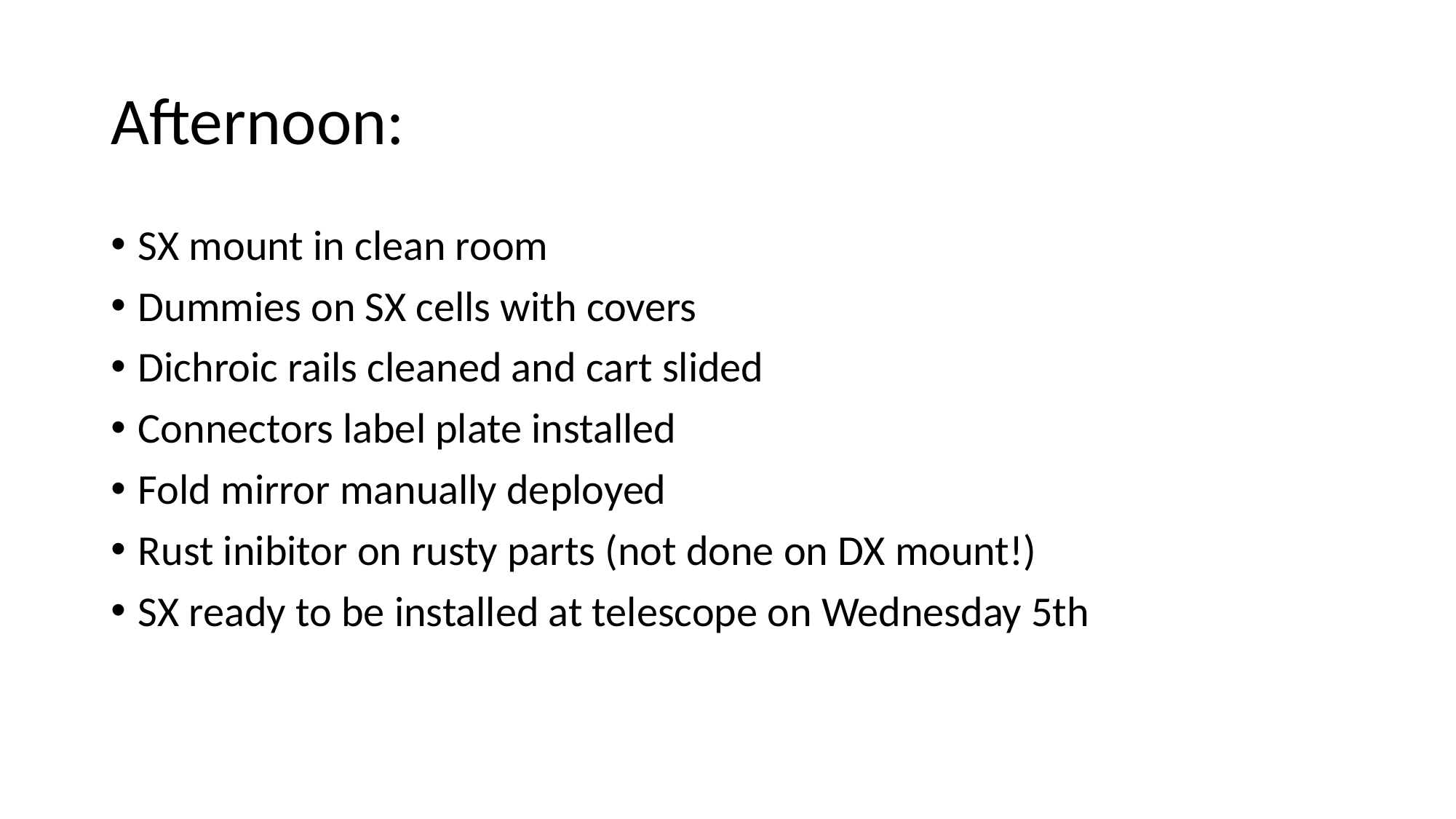

# Afternoon:
SX mount in clean room
Dummies on SX cells with covers
Dichroic rails cleaned and cart slided
Connectors label plate installed
Fold mirror manually deployed
Rust inibitor on rusty parts (not done on DX mount!)
SX ready to be installed at telescope on Wednesday 5th